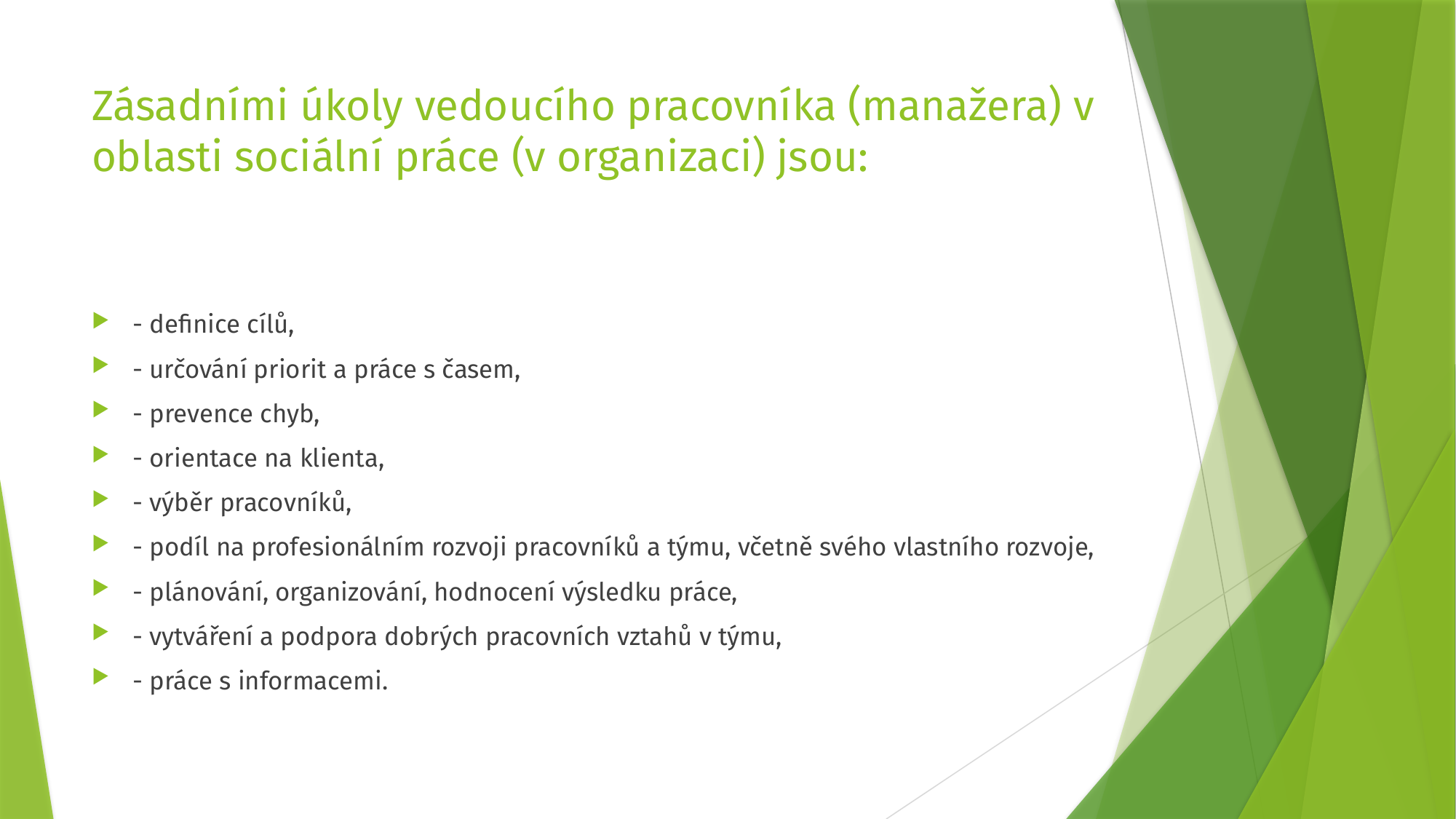

# Zásadními úkoly vedoucího pracovníka (manažera) v oblasti sociální práce (v organizaci) jsou:

- definice cílů,
- určování priorit a práce s časem,
- prevence chyb,
- orientace na klienta,
- výběr pracovníků,
- podíl na profesionálním rozvoji pracovníků a týmu, včetně svého vlastního rozvoje,
- plánování, organizování, hodnocení výsledku práce,
- vytváření a podpora dobrých pracovních vztahů v týmu,
- práce s informacemi.